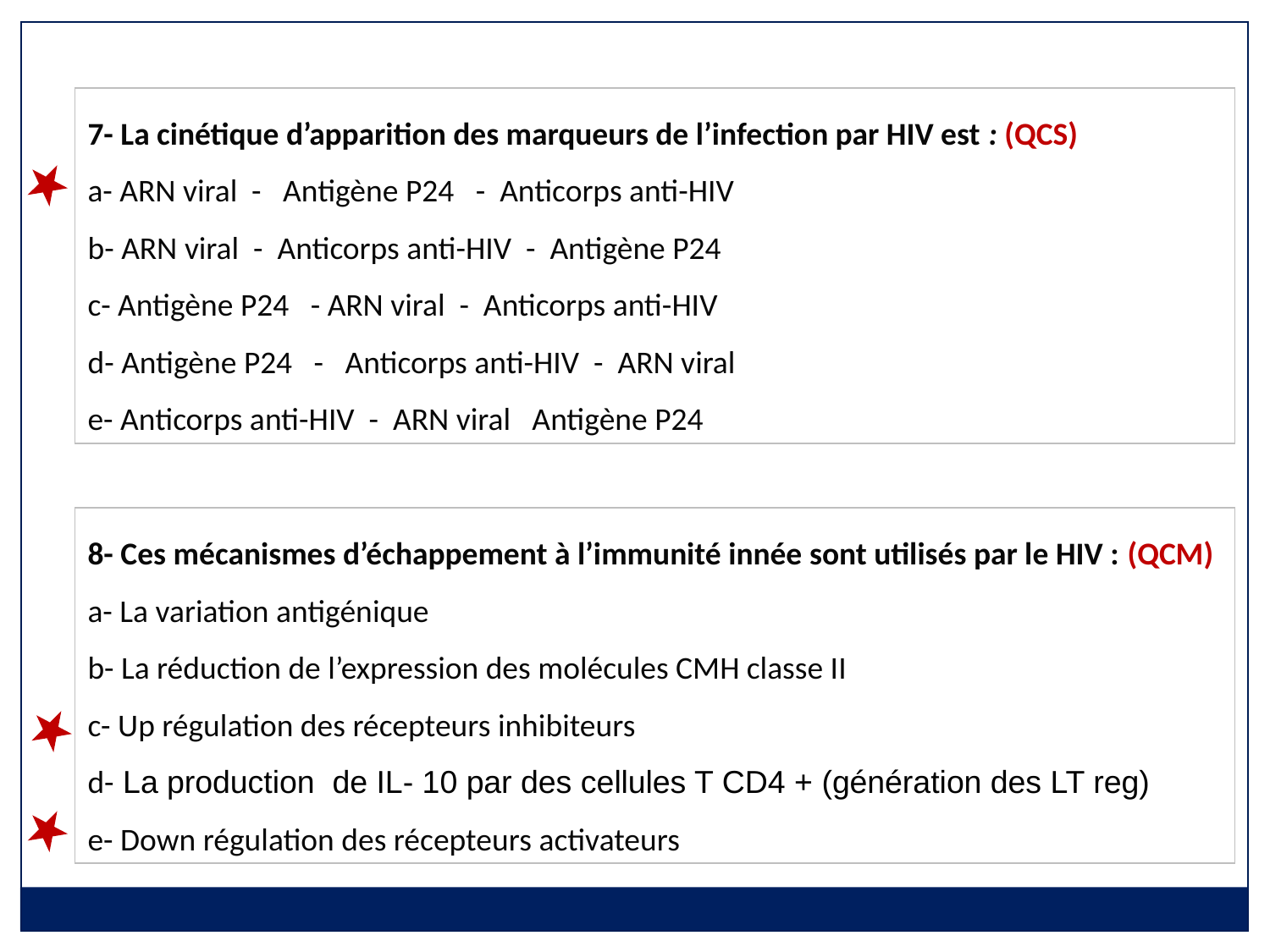

7- La cinétique d’apparition des marqueurs de l’infection par HIV est : (QCS)
a- ARN viral  -   Antigène P24   -  Anticorps anti-HIV
b- ARN viral  -  Anticorps anti-HIV  -  Antigène P24
c- Antigène P24   - ARN viral  -  Anticorps anti-HIV
d- Antigène P24   -   Anticorps anti-HIV  -  ARN viral
e- Anticorps anti-HIV  -  ARN viral   Antigène P24

8- Ces mécanismes d’échappement à l’immunité innée sont utilisés par le HIV : (QCM)
a- La variation antigénique
b- La réduction de l’expression des molécules CMH classe II
c- Up régulation des récepteurs inhibiteurs
d- La production  de IL- 10 par des cellules T CD4 + (génération des LT reg)
e- Down régulation des récepteurs activateurs